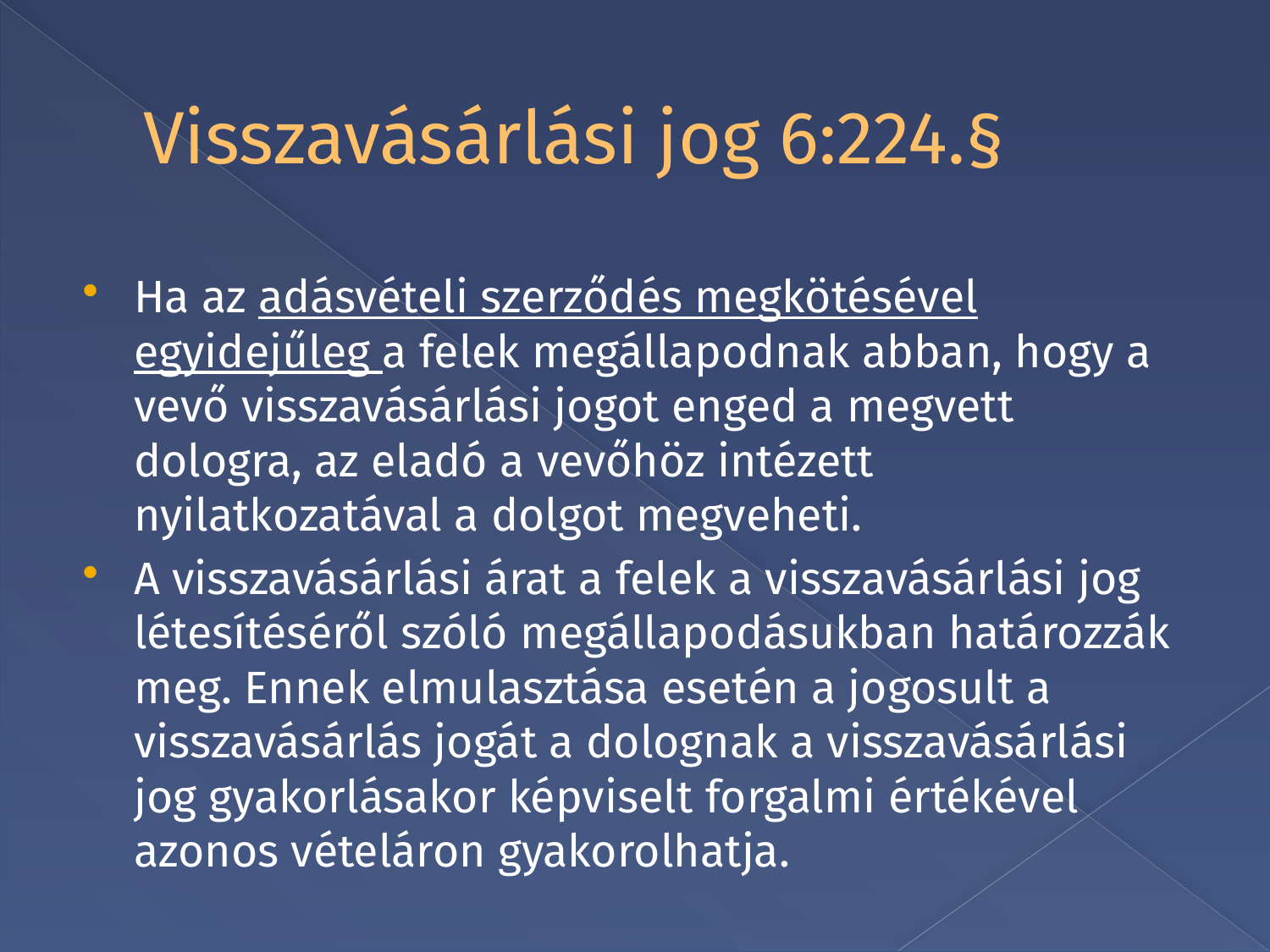

# Visszavásárlási jog 6:224.§
Ha az adásvételi szerződés megkötésével egyidejűleg a felek megállapodnak abban, hogy a vevő visszavásárlási jogot enged a megvett dologra, az eladó a vevőhöz intézett nyilatkozatával a dolgot megveheti.
A visszavásárlási árat a felek a visszavásárlási jog létesítéséről szóló megállapodásukban határozzák meg. Ennek elmulasztása esetén a jogosult a visszavásárlás jogát a dolognak a visszavásárlási jog gyakorlásakor képviselt forgalmi értékével azonos vételáron gyakorolhatja.